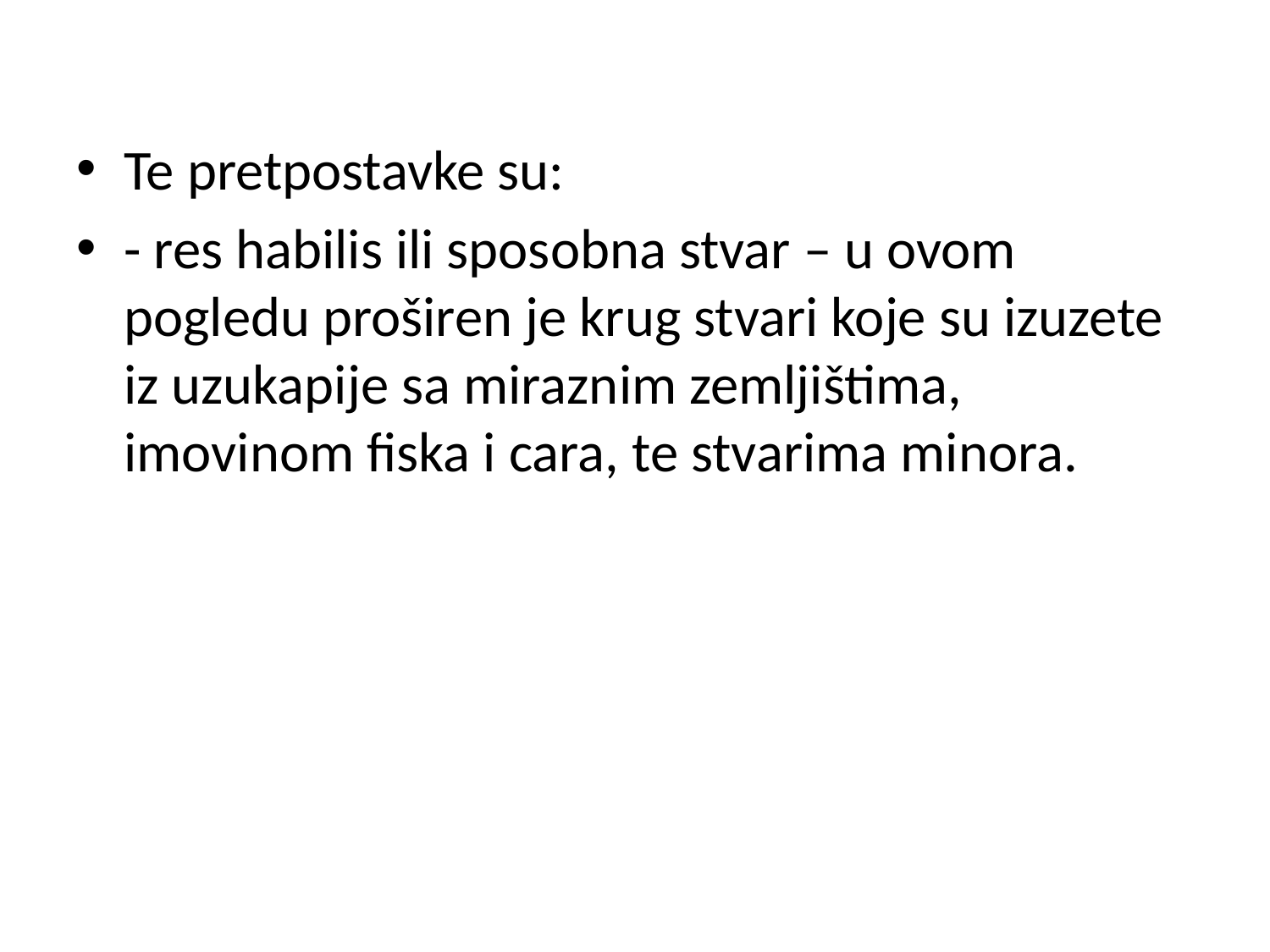

Te pretpostavke su:
- res habilis ili sposobna stvar – u ovom pogledu proširen je krug stvari koje su izuzete iz uzukapije sa miraznim zemljištima, imovinom fiska i cara, te stvarima minora.